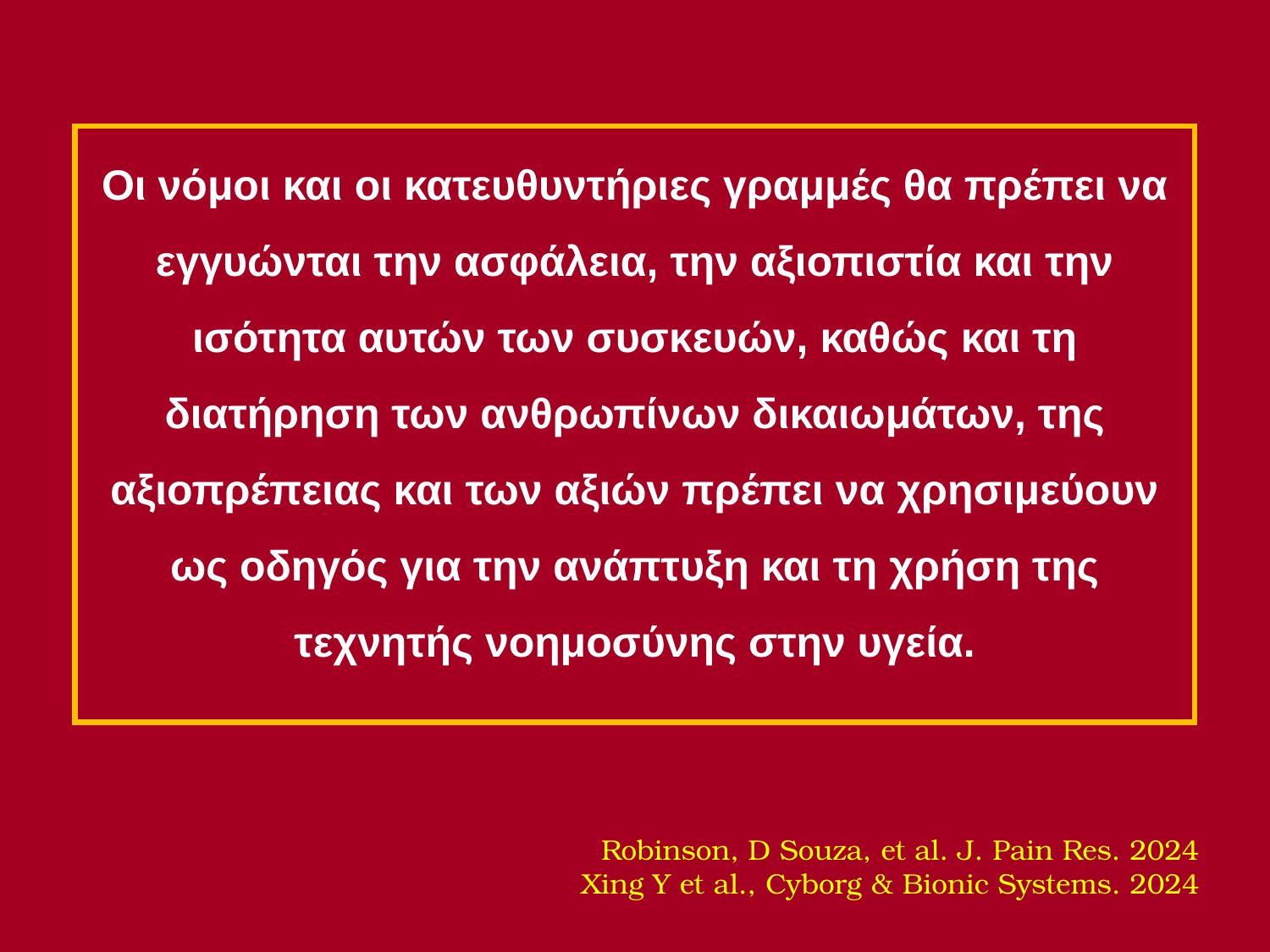

Οι νόμοι και οι κατευθυντήριες γραμμές θα πρέπει να εγγυώνται την ασφάλεια, την αξιοπιστία και την ισότητα αυτών των συσκευών, καθώς και τη διατήρηση των ανθρωπίνων δικαιωμάτων, της αξιοπρέπειας και των αξιών πρέπει να χρησιμεύουν ως οδηγός για την ανάπτυξη και τη χρήση της τεχνητής νοημοσύνης στην υγεία.

Robinson, D Souza, et al. J. Pain Res. 2024
Xing Y et al., Cyborg & Bionic Systems. 2024